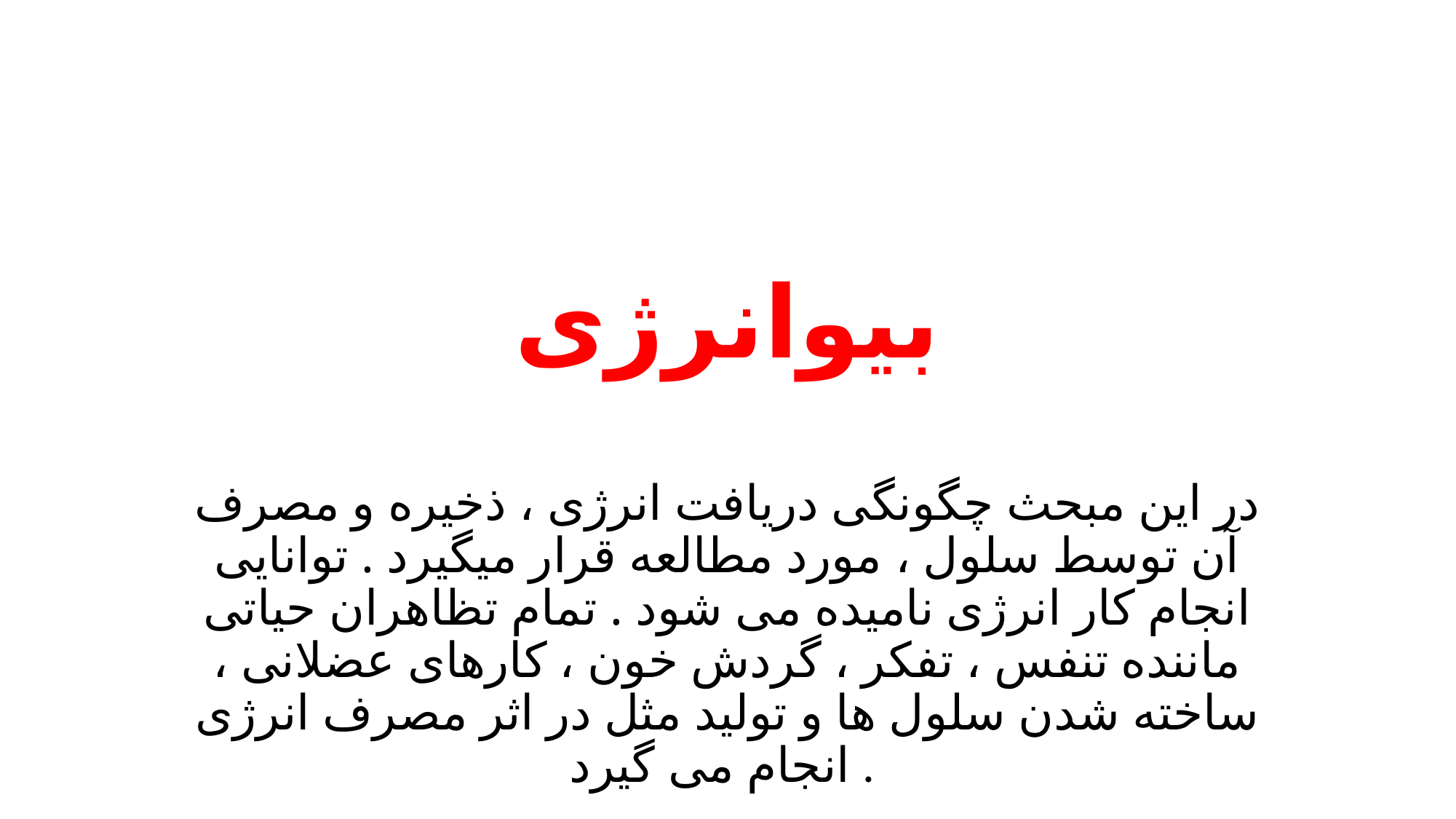

# بیوانرژی در این مبحث چگونگی دریافت انرژی ، ذخیره و مصرف آن توسط سلول ، مورد مطالعه قرار میگیرد . توانایی انجام کار انرژی نامیده می شود . تمام تظاهران حیاتی ماننده تنفس ، تفکر ، گردش خون ، کارهای عضلانی ، ساخته شدن سلول ها و تولید مثل در اثر مصرف انرژی انجام می گیرد .